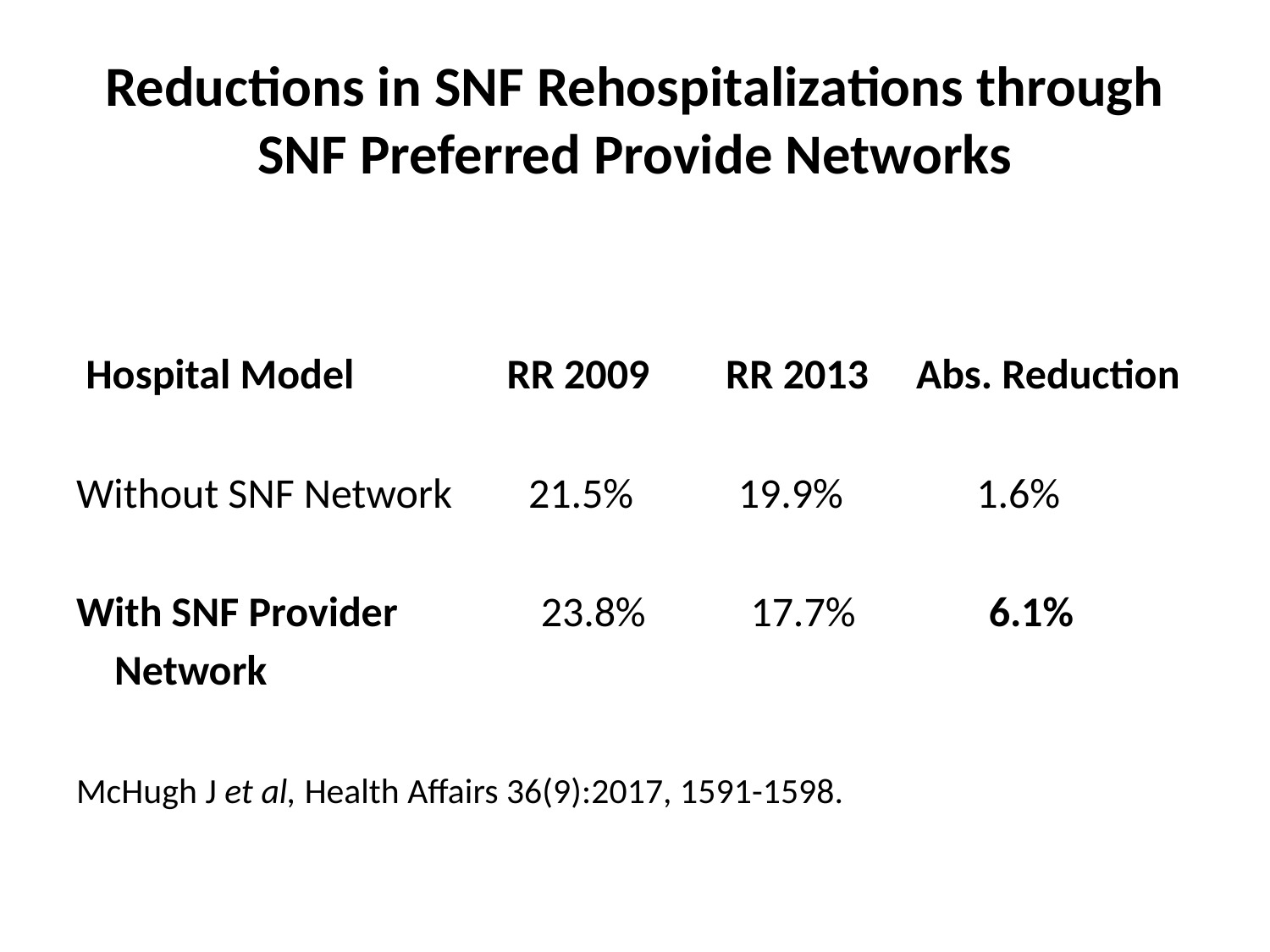

# Reductions in SNF Rehospitalizations through SNF Preferred Provide Networks

 Hospital Model                RR 2009        RR 2013     Abs. Reduction

Without SNF Network        21.5%           19.9%              1.6%

With SNF Provider               23.8%           17.7%              6.1%
    Network

McHugh J et al, Health Affairs 36(9):2017, 1591-1598.